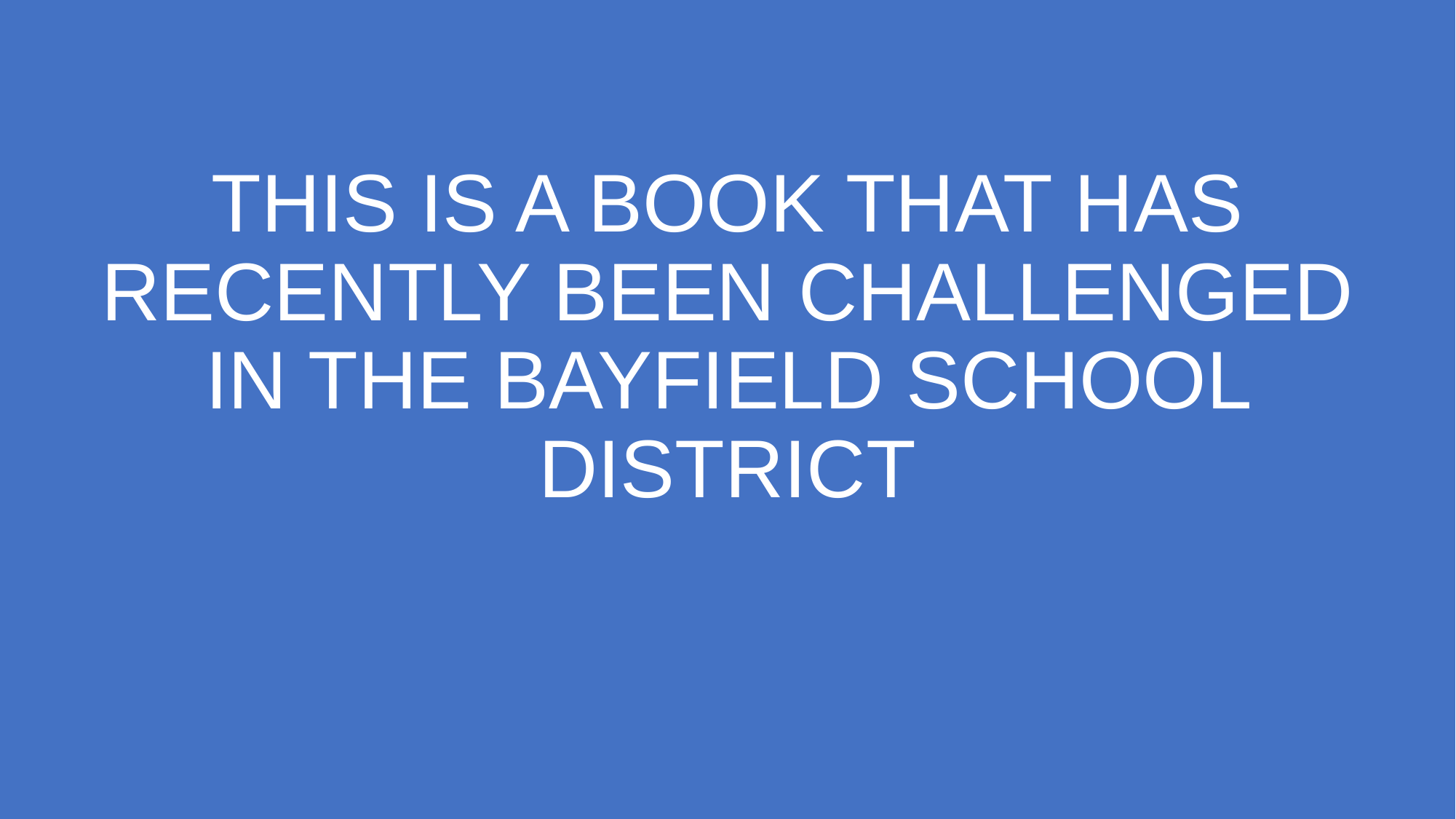

# THIS IS A BOOK THAT HAS RECENTLY BEEN CHALLENGED IN THE BAYFIELD SCHOOL DISTRICT